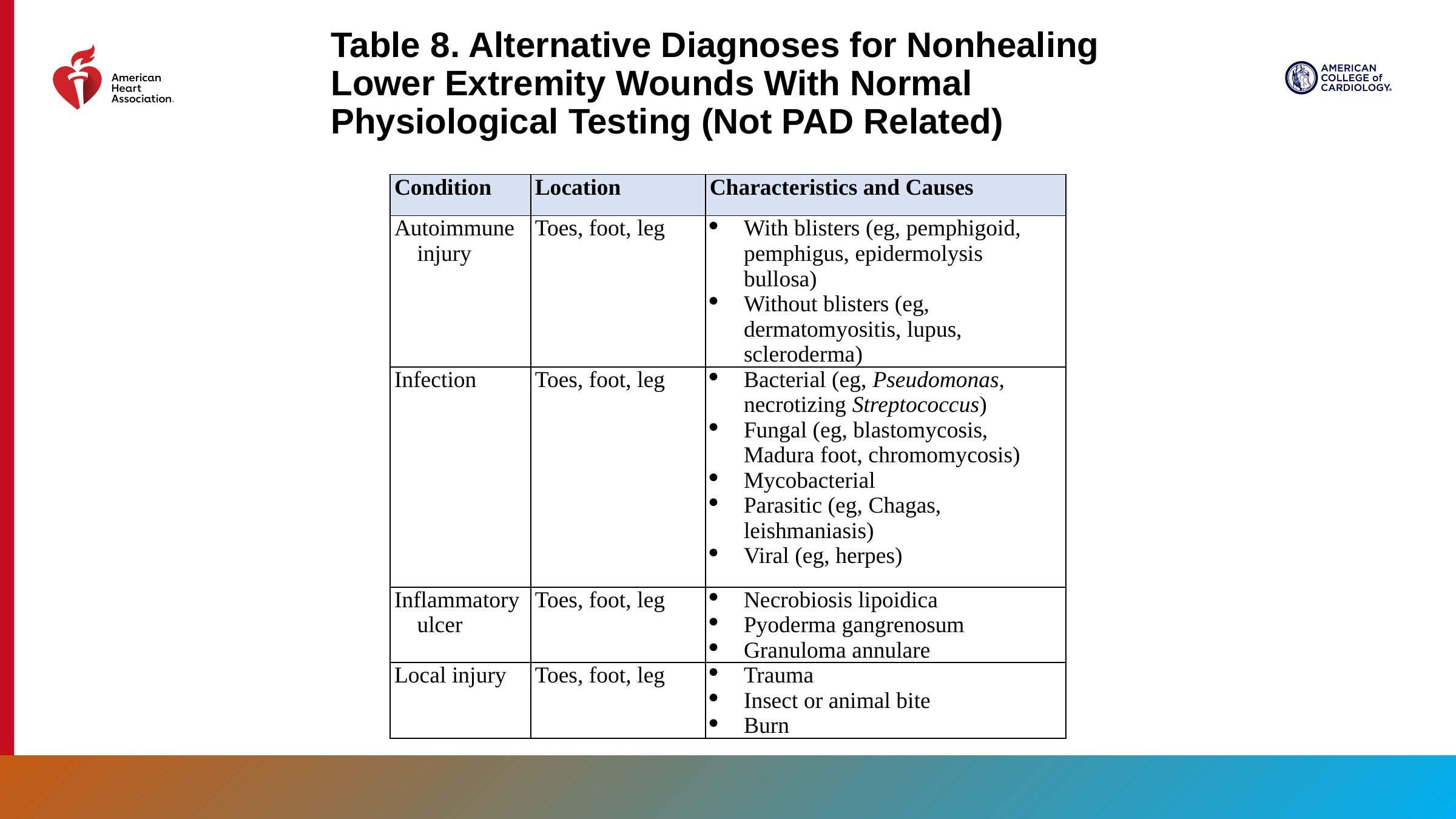

Table 8. Alternative Diagnoses for Nonhealing Lower Extremity Wounds With Normal Physiological Testing (Not PAD Related)
| Condition | Location | Characteristics and Causes |
| --- | --- | --- |
| Autoimmune injury | Toes, foot, leg | With blisters (eg, pemphigoid, pemphigus, epidermolysis bullosa) Without blisters (eg, dermatomyositis, lupus, scleroderma) |
| Infection | Toes, foot, leg | Bacterial (eg, Pseudomonas, necrotizing Streptococcus) Fungal (eg, blastomycosis, Madura foot, chromomycosis) Mycobacterial Parasitic (eg, Chagas, leishmaniasis) Viral (eg, herpes) |
| Inflammatory ulcer | Toes, foot, leg | Necrobiosis lipoidica Pyoderma gangrenosum Granuloma annulare |
| Local injury | Toes, foot, leg | Trauma Insect or animal bite Burn |